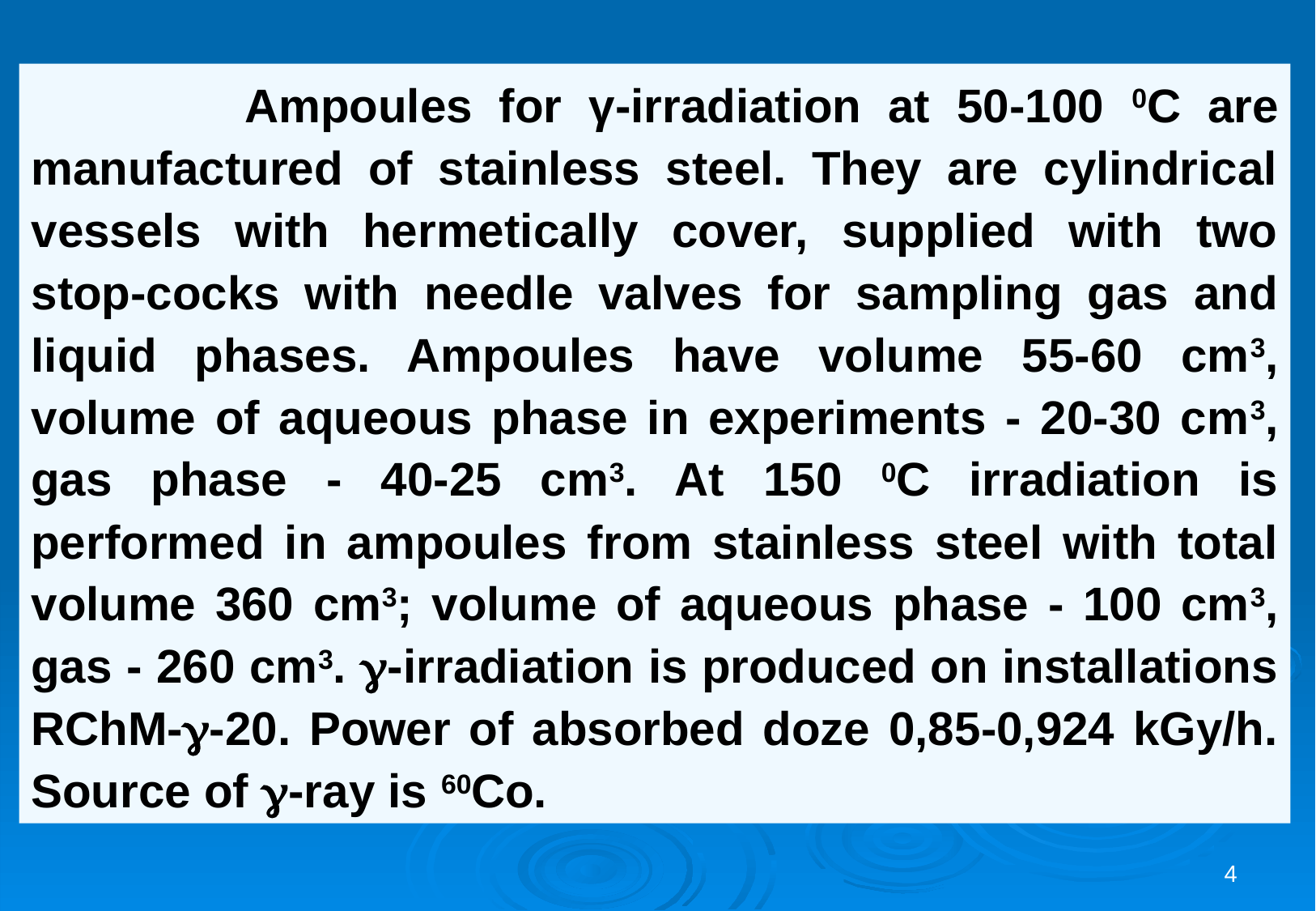

Ampoules for γ-irradiation at 50-100 0C are manufactured of stainless steel. They are cylindrical vessels with hermetically cover, supplied with two stop-cocks with needle valves for sampling gas and liquid phases. Ampoules have volume 55-60 cm3, volume of aqueous phase in experiments - 20-30 cm3, gas phase - 40-25 cm3. At 150 0C irradiation is performed in ampoules from stainless steel with total volume 360 cm3; volume of aqueous phase - 100 cm3, gas - 260 cm3. γ-irradiation is produced on installations RChM-γ-20. Power of absorbed doze 0,85-0,924 kGy/h. Source of γ-ray is 60Со.
4